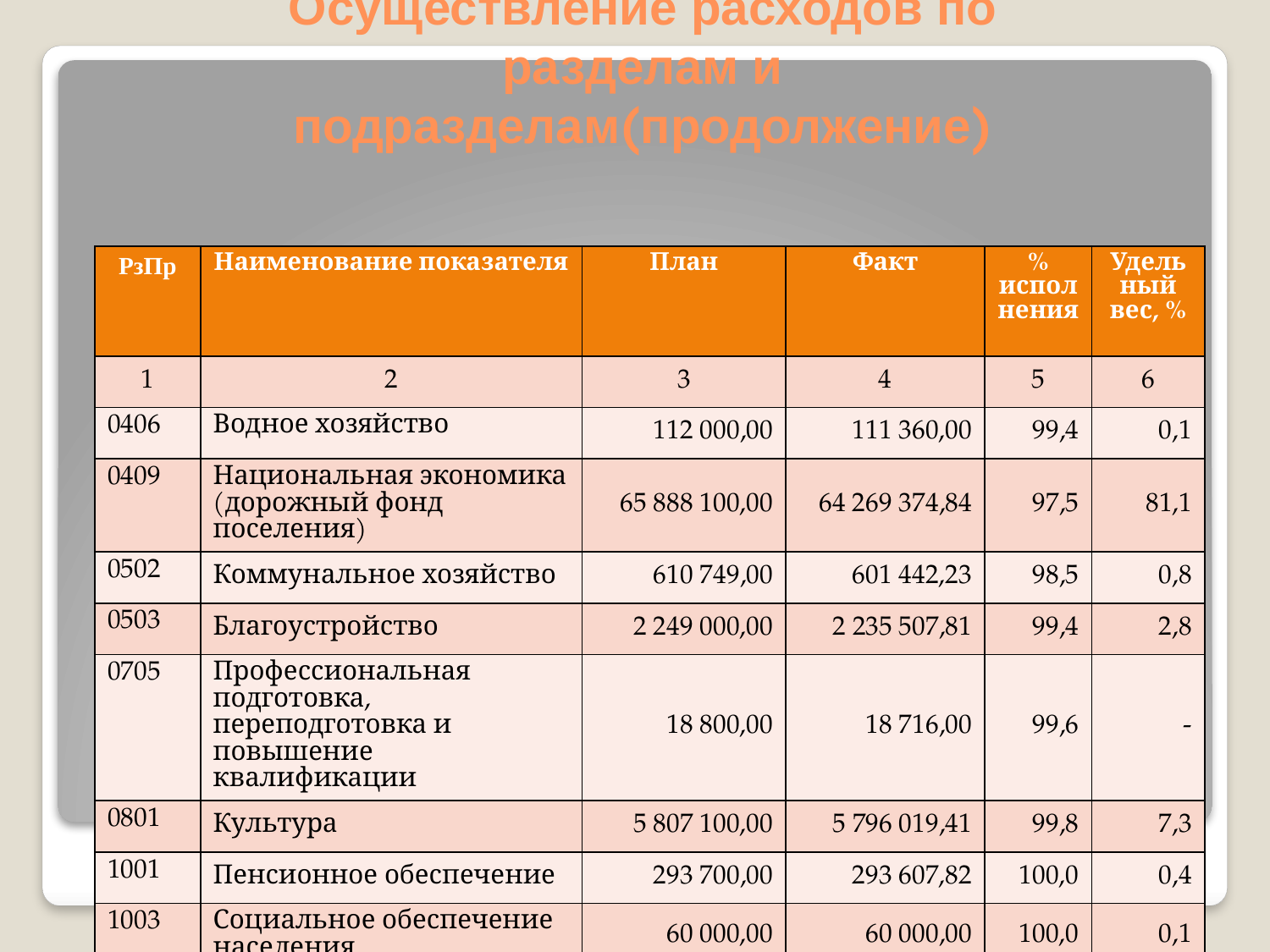

# Осуществление расходов по разделам и подразделам(продолжение)
| РзПр | Наименование показателя | План | Факт | % исполнения | Удельный вес, % |
| --- | --- | --- | --- | --- | --- |
| 1 | 2 | 3 | 4 | 5 | 6 |
| 0406 | Водное хозяйство | 112 000,00 | 111 360,00 | 99,4 | 0,1 |
| 0409 | Национальная экономика (дорожный фонд поселения) | 65 888 100,00 | 64 269 374,84 | 97,5 | 81,1 |
| 0502 | Коммунальное хозяйство | 610 749,00 | 601 442,23 | 98,5 | 0,8 |
| 0503 | Благоустройство | 2 249 000,00 | 2 235 507,81 | 99,4 | 2,8 |
| 0705 | Профессиональная подготовка, переподготовка и повышение квалификации | 18 800,00 | 18 716,00 | 99,6 | - |
| 0801 | Культура | 5 807 100,00 | 5 796 019,41 | 99,8 | 7,3 |
| 1001 | Пенсионное обеспечение | 293 700,00 | 293 607,82 | 100,0 | 0,4 |
| 1003 | Социальное обеспечение населения | 60 000,00 | 60 000,00 | 100,0 | 0,1 |
| 1101 | Физкультура и спорт | 27 700,00 | 27 680,00 | 99,9 | 0,1 |
| Всего |  | 80 997 749,00 | 79 281 981,21 | 97,9 | 100,0 |